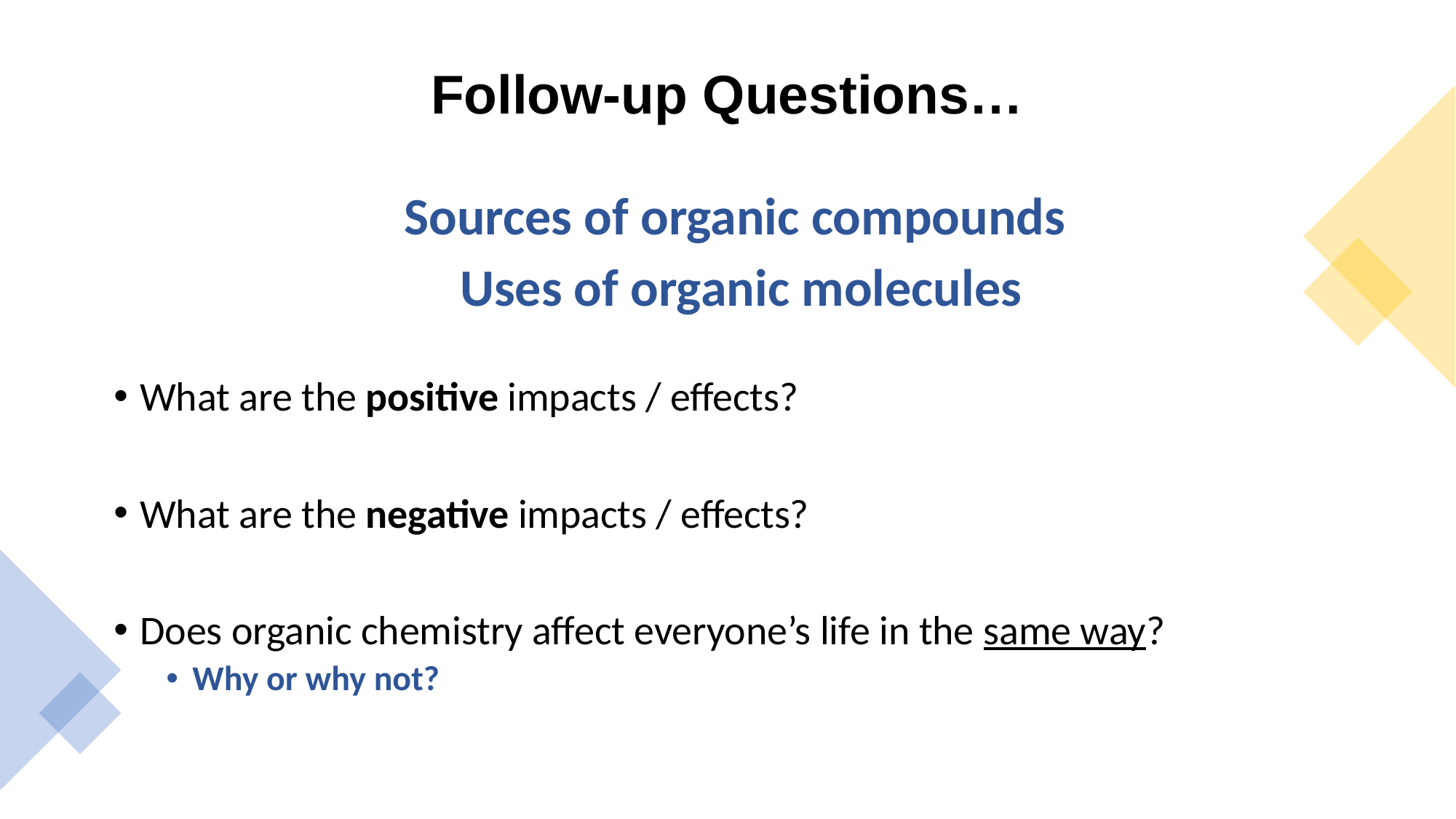

# Follow-up Questions…

Sources of organic compounds
Uses of organic molecules
What are the positive impacts / effects?

What are the negative impacts / effects?

Does organic chemistry affect everyone’s life in the same way?
Why or why not?